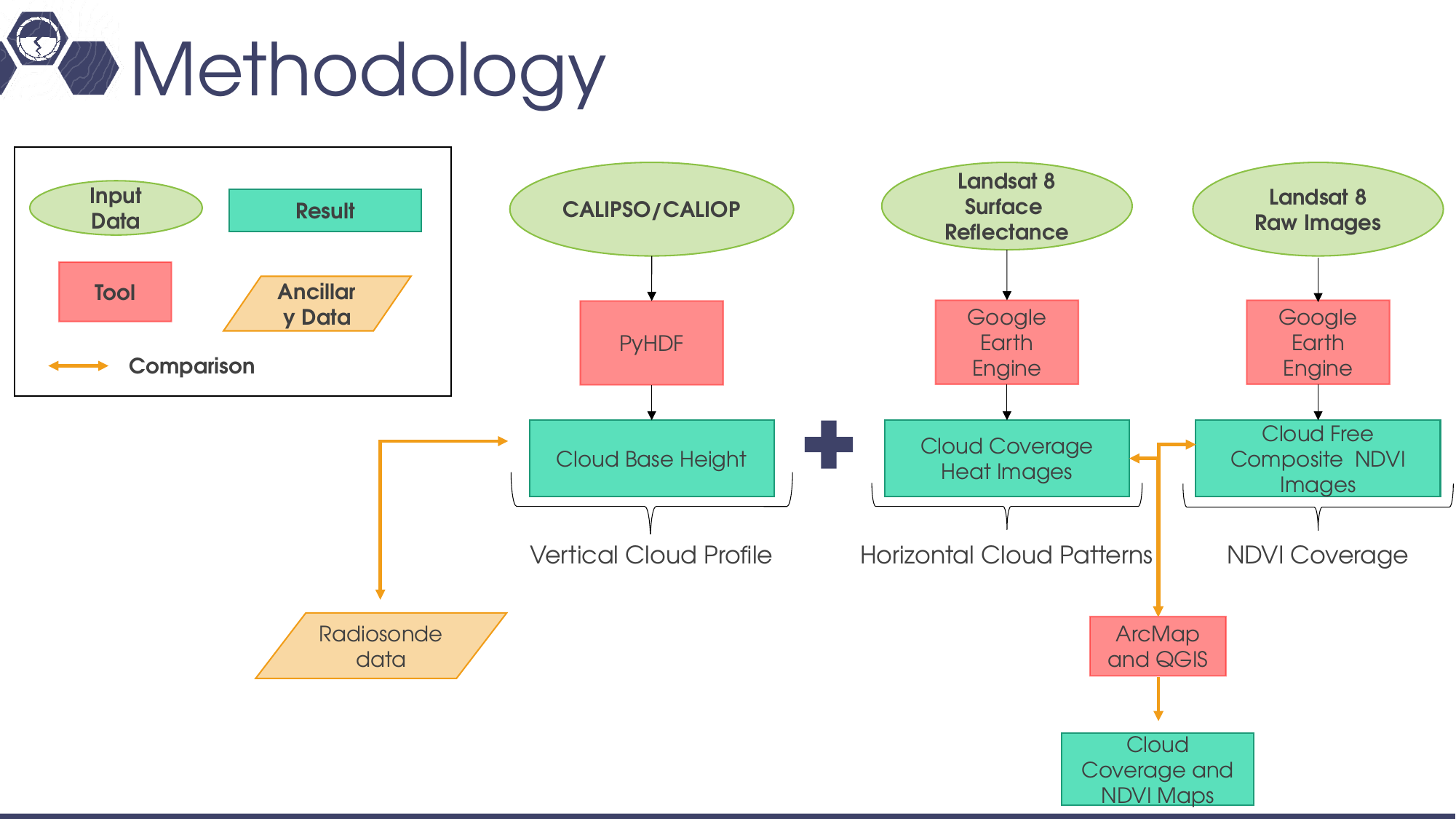

# Methodology

Landsat 8 Surface
Reflectance
CALIPSO/CALIOP
Landsat 8
Raw Images
Input Data
Result
Tool
Ancillary Data
Google Earth Engine
Google Earth Engine
PyHDF
Comparison

Cloud Free Composite  NDVI Images
Cloud Base Height
Cloud Coverage Heat Images
Vertical Cloud Profile
Horizontal Cloud Patterns
NDVI Coverage
Radiosonde data
ArcMap and QGIS
Cloud Coverage and NDVI Maps